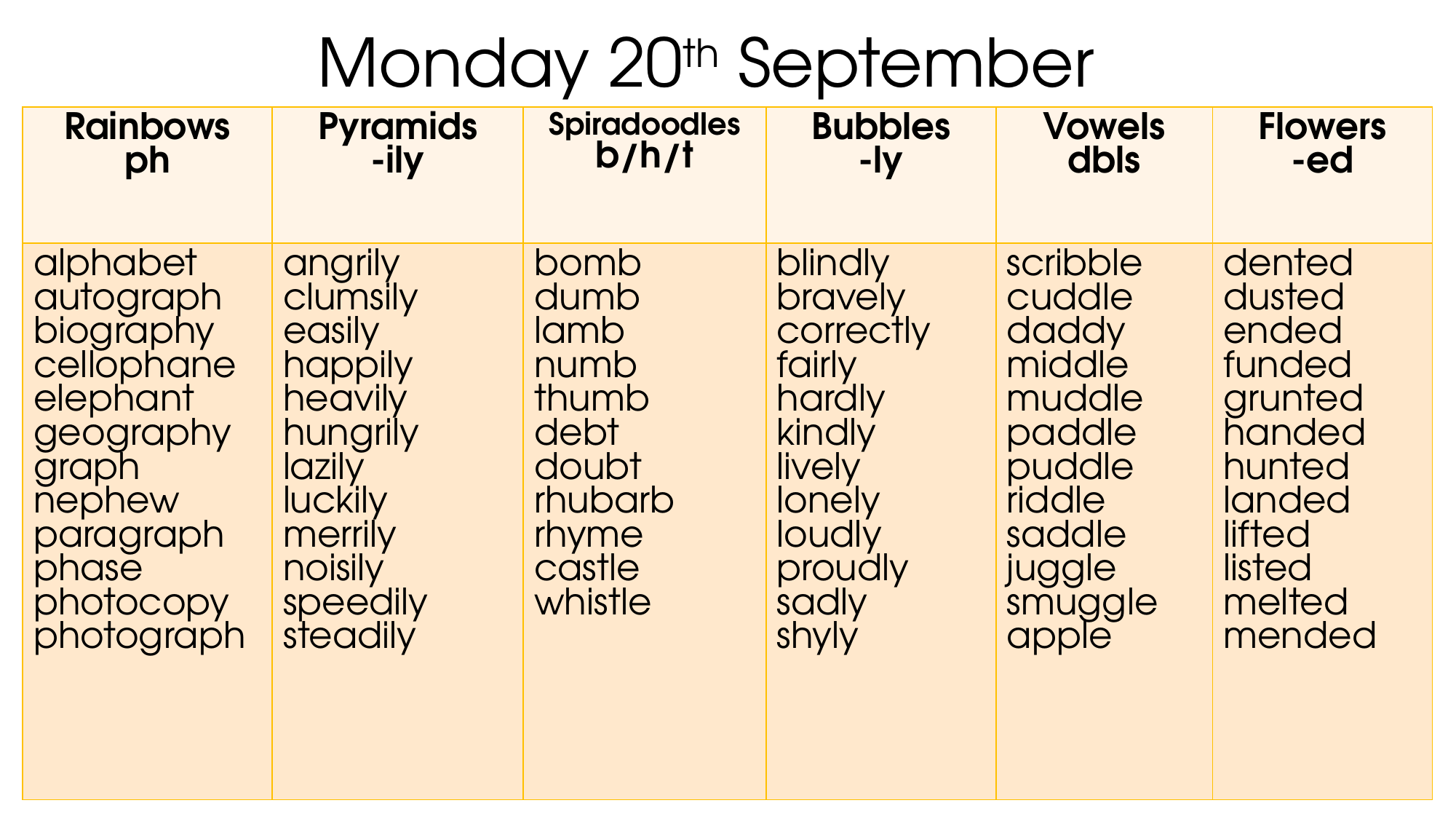

Monday 20th September
| Rainbows ph | Pyramids -ily | Spiradoodles b/h/t | Bubbles -ly | Vowels dbls | Flowers -ed |
| --- | --- | --- | --- | --- | --- |
| alphabet autograph biography cellophane elephant geography graph nephew paragraph phase photocopy photograph | angrily clumsily easily happily heavily hungrily lazily luckily merrily noisily speedily steadily | bomb dumb lamb numb thumb debt doubt rhubarb rhyme castle whistle | blindly bravely correctly fairly hardly kindly lively lonely loudly proudly sadly shyly | scribble cuddle daddy middle muddle paddle puddle riddle saddle juggle smuggle apple | dented dusted ended funded grunted handed hunted landed lifted listed melted mended |